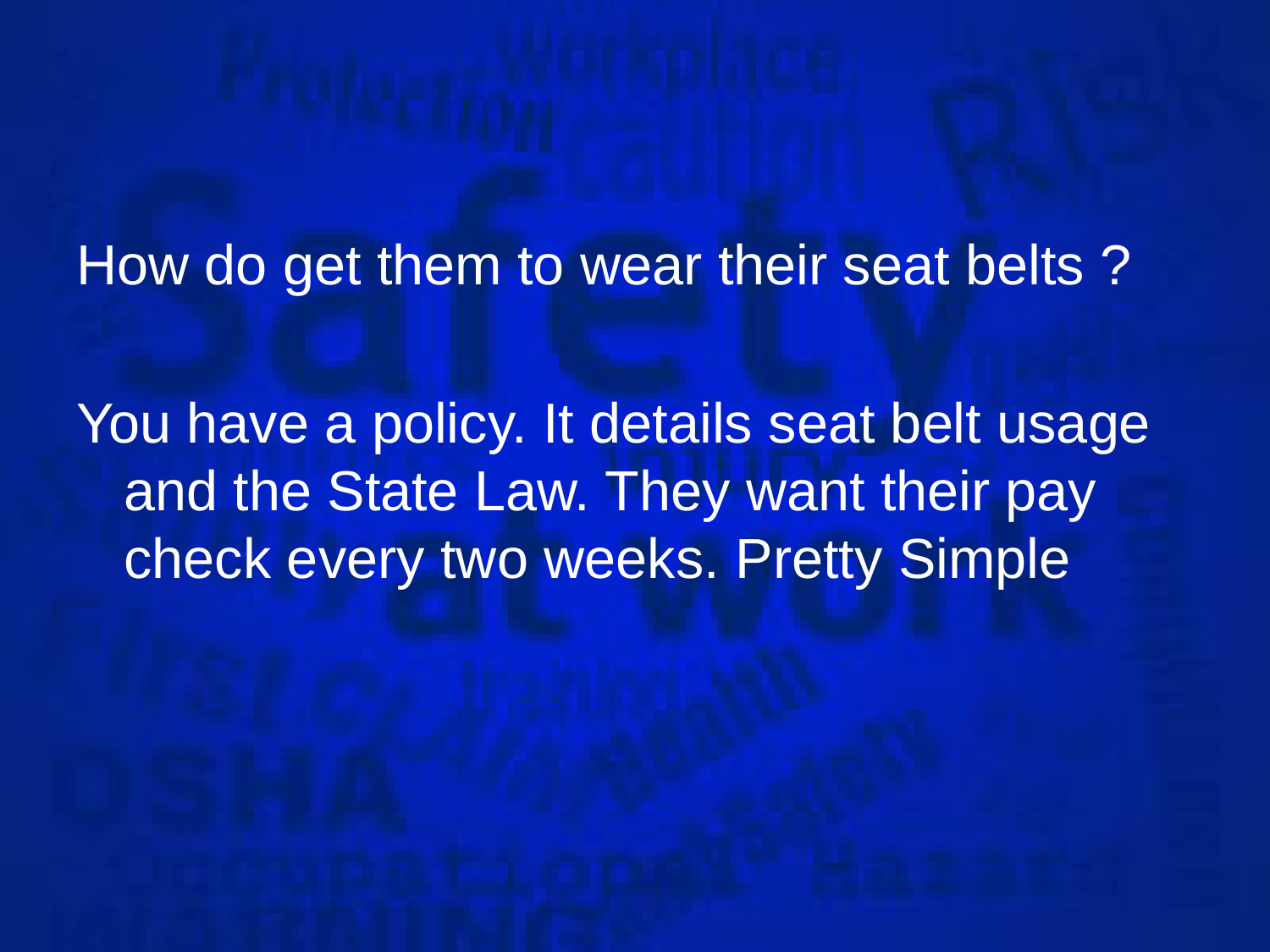

How do get them to wear their seat belts ?

You have a policy. It details seat belt usage and the State Law. They want their pay check every two weeks. Pretty Simple